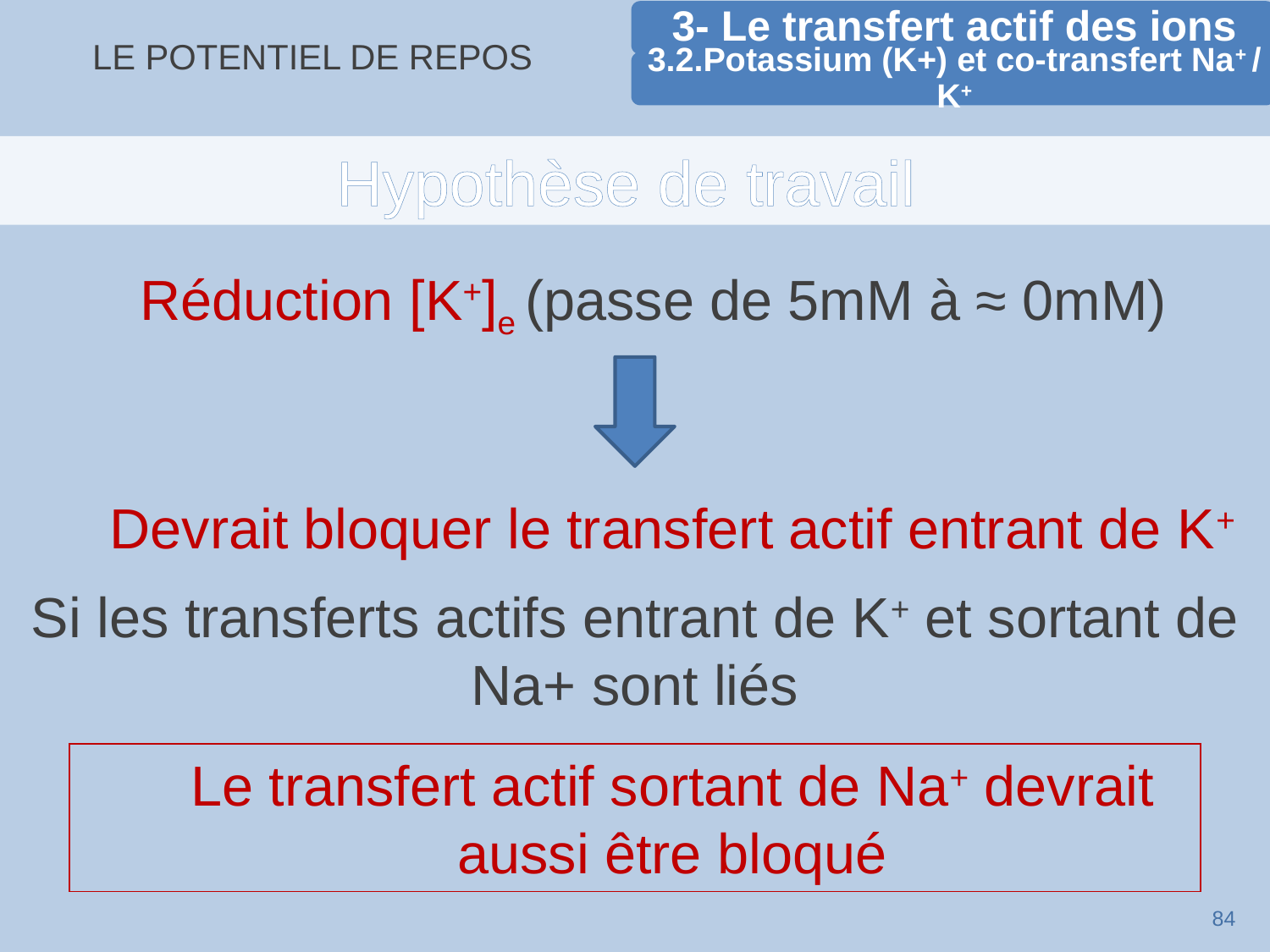

3- Le transfert actif des ions
3.2.Potassium (K+) et co-transfert Na+ / K+
# Le potentiel de repos

Hypothèse de travail

Réduction [K+]e (passe de 5mM à ≈ 0mM)

Devrait bloquer le transfert actif entrant de K+
Si les transferts actifs entrant de K+ et sortant de Na+ sont liés
Le transfert actif sortant de Na+ devrait aussi être bloqué
84